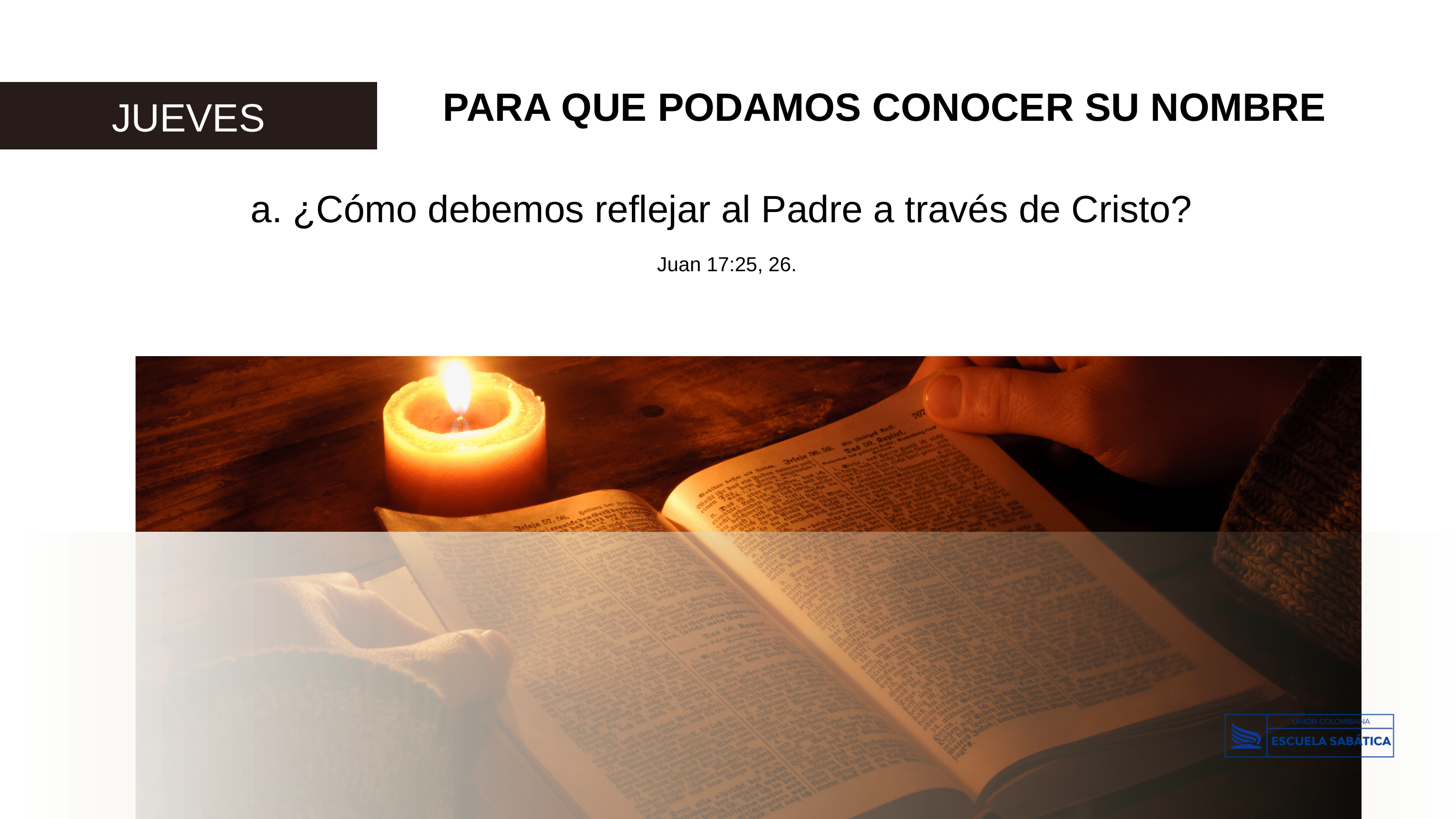

PARA QUE PODAMOS CONOCER SU NOMBRE
JUEVES
a. ¿Cómo debemos reflejar al Padre a través de Cristo?
Juan 17:25, 26.